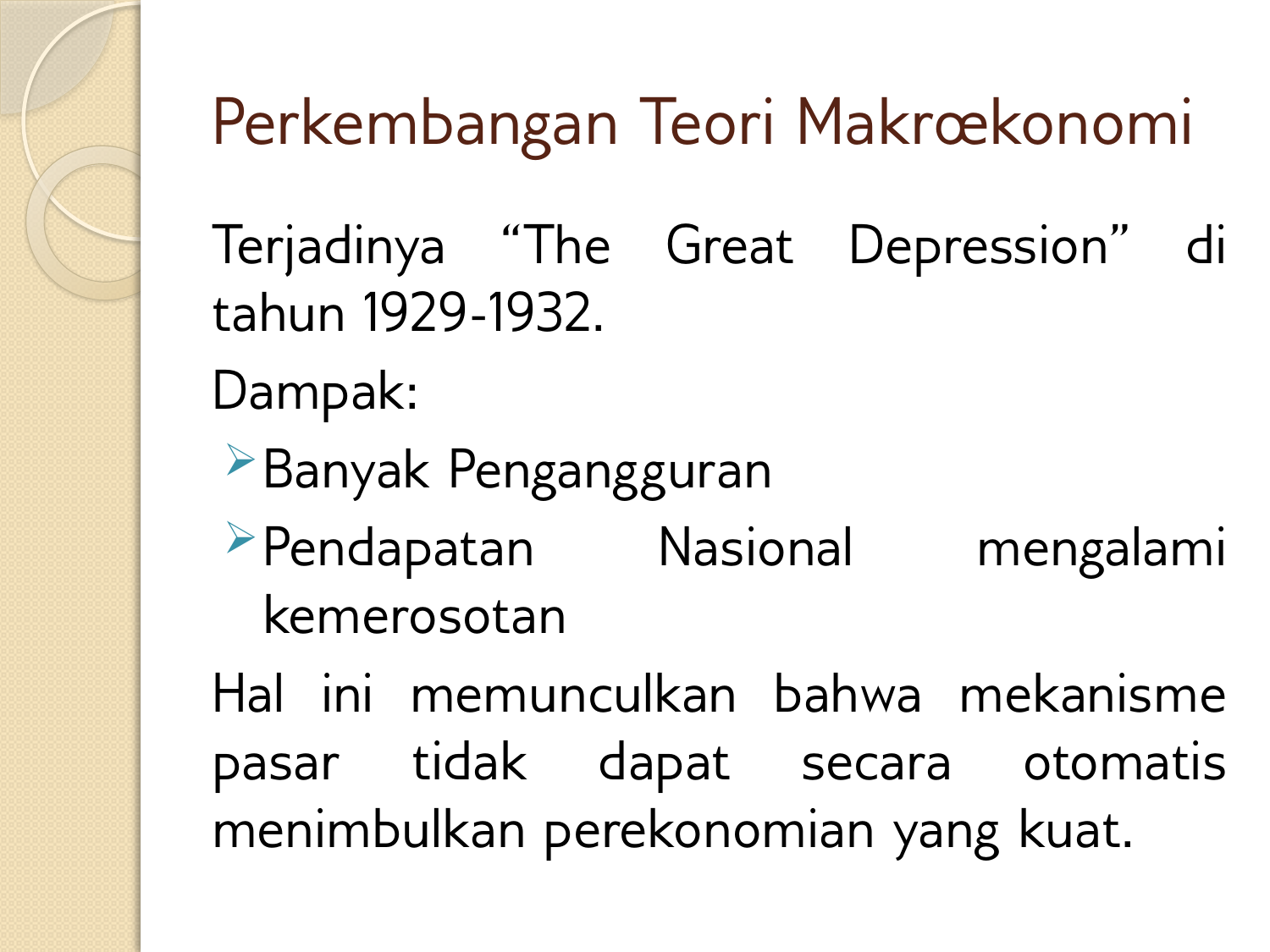

# Perkembangan Teori Makroekonomi
Terjadinya “The Great Depression” di tahun 1929-1932.
Dampak:
Banyak Pengangguran
Pendapatan Nasional mengalami kemerosotan
Hal ini memunculkan bahwa mekanisme pasar tidak dapat secara otomatis menimbulkan perekonomian yang kuat.